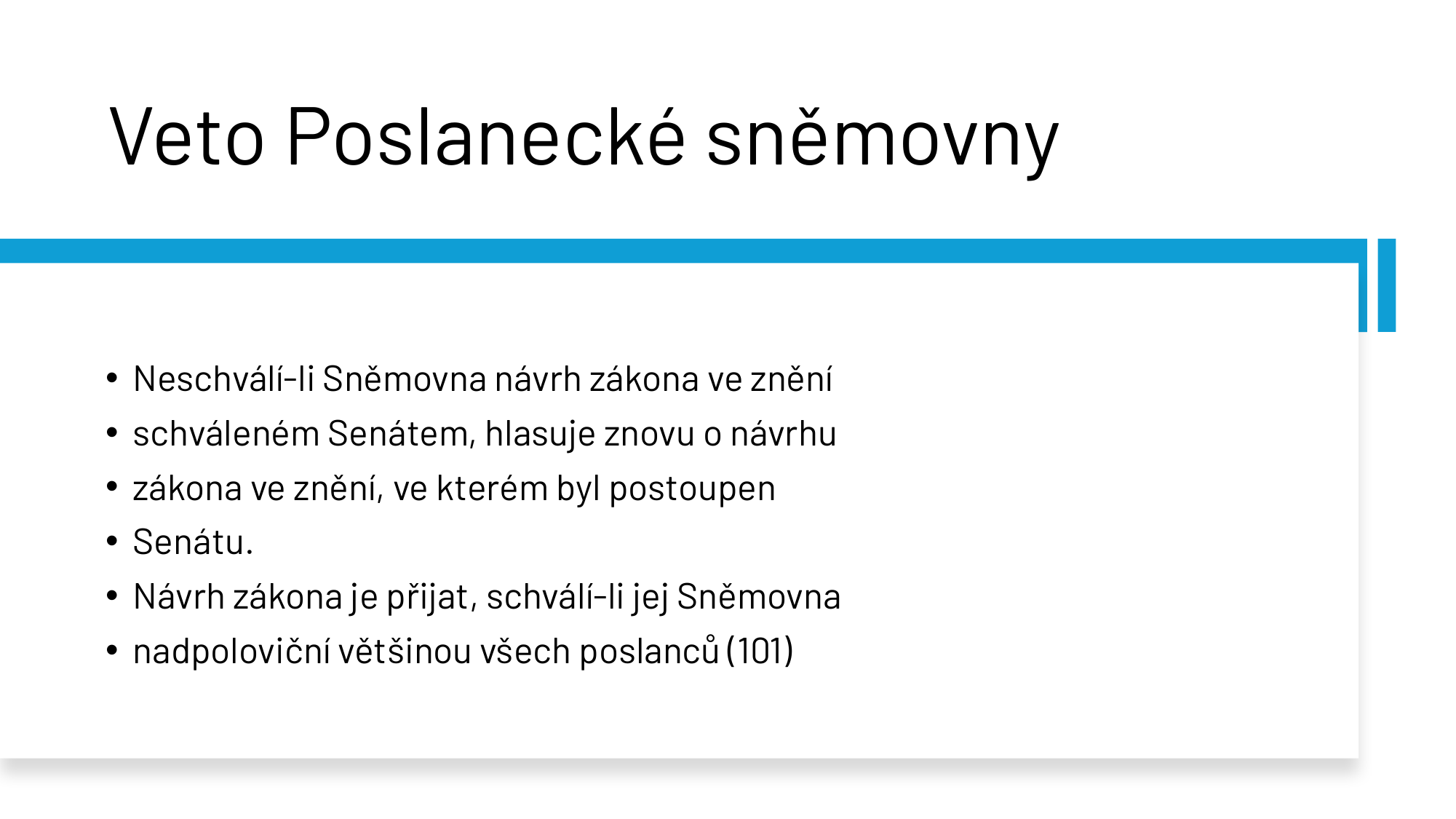

# Veto Poslanecké sněmovny

Neschválí-li Sněmovna návrh zákona ve znění
schváleném Senátem, hlasuje znovu o návrhu
zákona ve znění, ve kterém byl postoupen
Senátu.
Návrh zákona je přijat, schválí-li jej Sněmovna
nadpoloviční většinou všech poslanců (101)